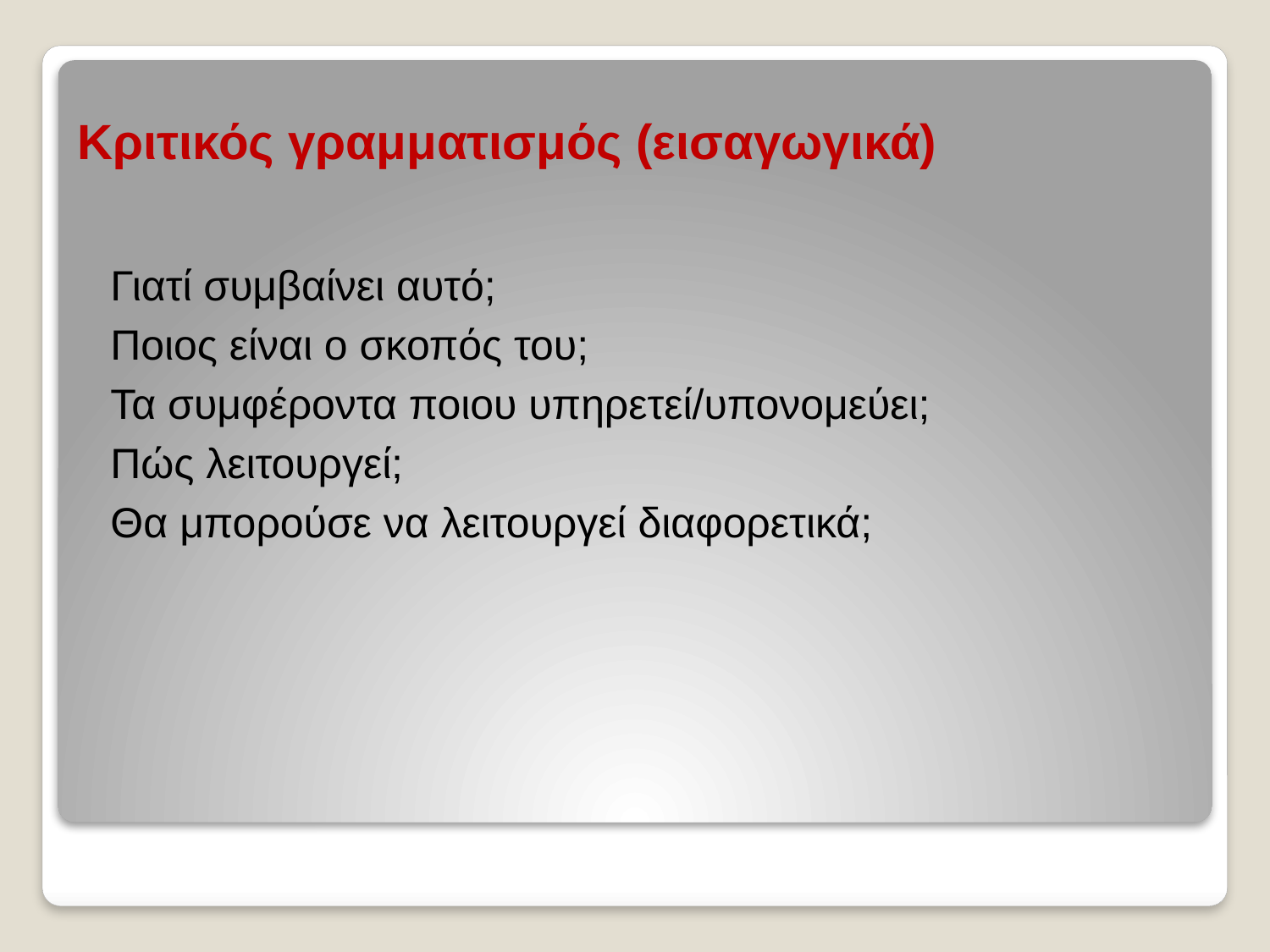

# Κριτικός γραμματισμός (εισαγωγικά)
Γιατί συμβαίνει αυτό;
Ποιος είναι ο σκοπός του;
Τα συμφέροντα ποιου υπηρετεί/υπονομεύει;
Πώς λειτουργεί;
Θα μπορούσε να λειτουργεί διαφορετικά;